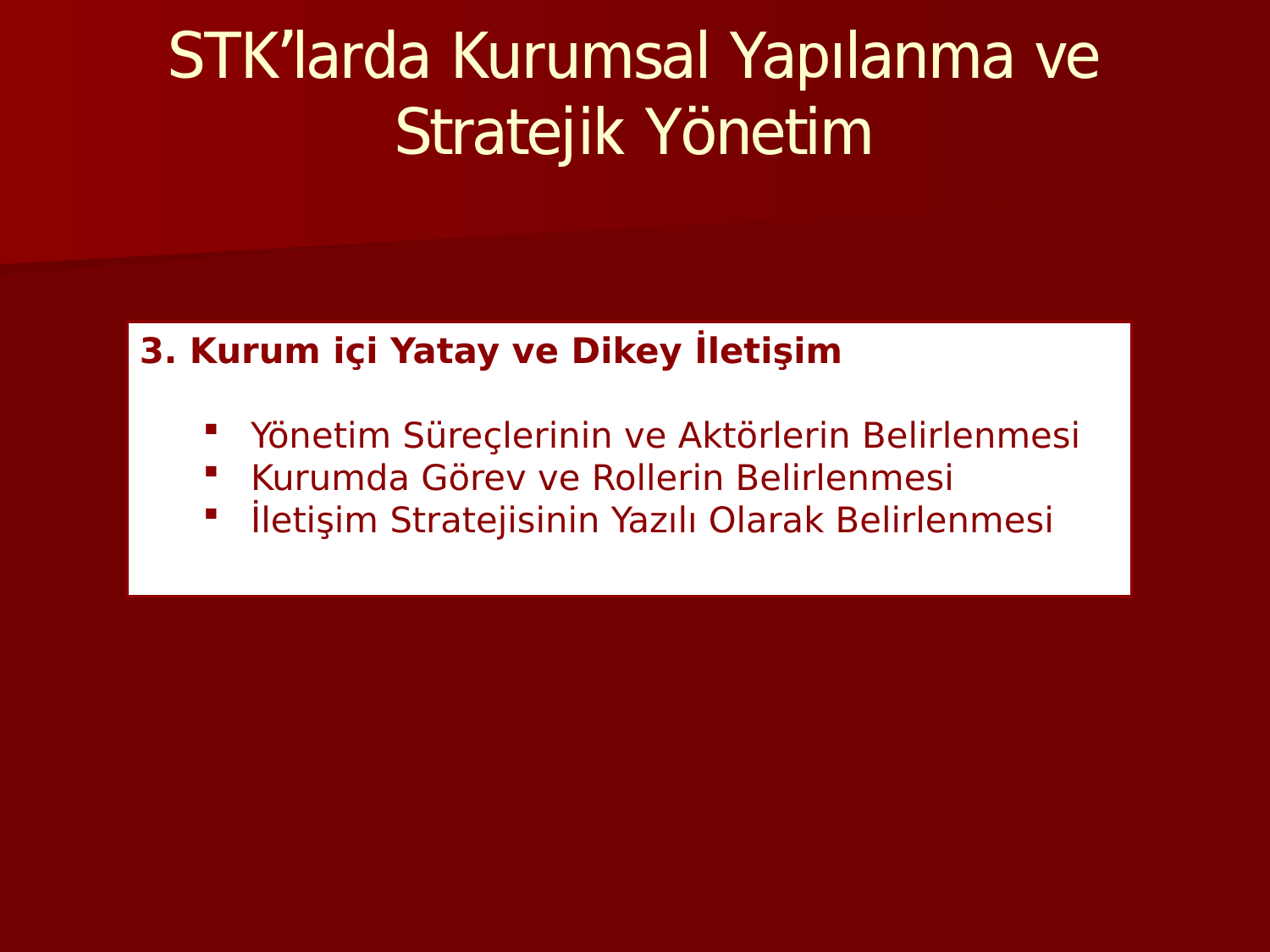

# STK’larda Kurumsal Yapılanma ve Stratejik Yönetim
3. Kurum içi Yatay ve Dikey İletişim

Yönetim Süreçlerinin ve Aktörlerin Belirlenmesi
Kurumda Görev ve Rollerin Belirlenmesi
İletişim Stratejisinin Yazılı Olarak Belirlenmesi